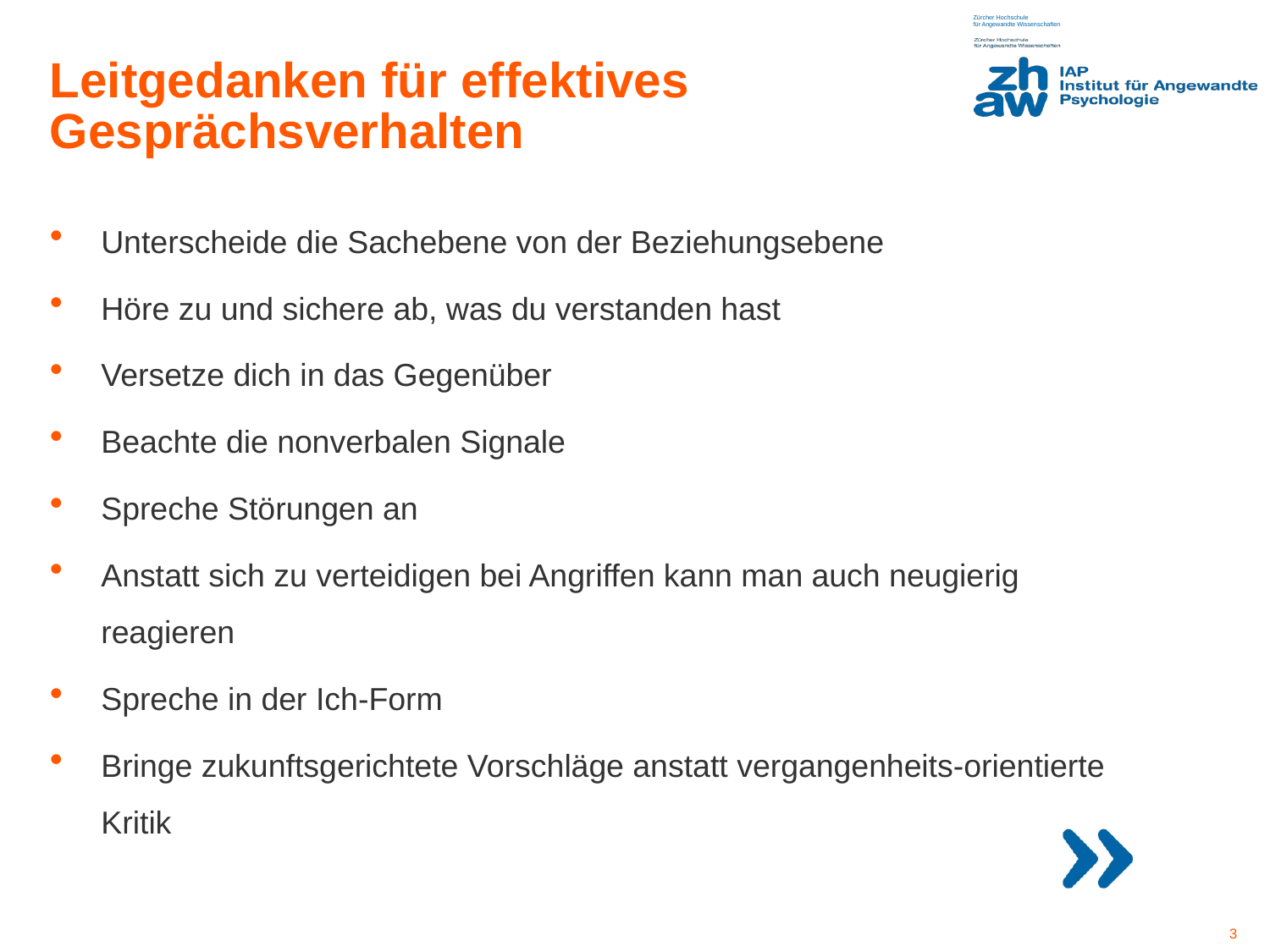

# Leitgedanken für effektives Gesprächsverhalten
Unterscheide die Sachebene von der Beziehungsebene
Höre zu und sichere ab, was du verstanden hast
Versetze dich in das Gegenüber
Beachte die nonverbalen Signale
Spreche Störungen an
Anstatt sich zu verteidigen bei Angriffen kann man auch neugierig reagieren
Spreche in der Ich-Form
Bringe zukunftsgerichtete Vorschläge anstatt vergangenheits-orientierte Kritik

3